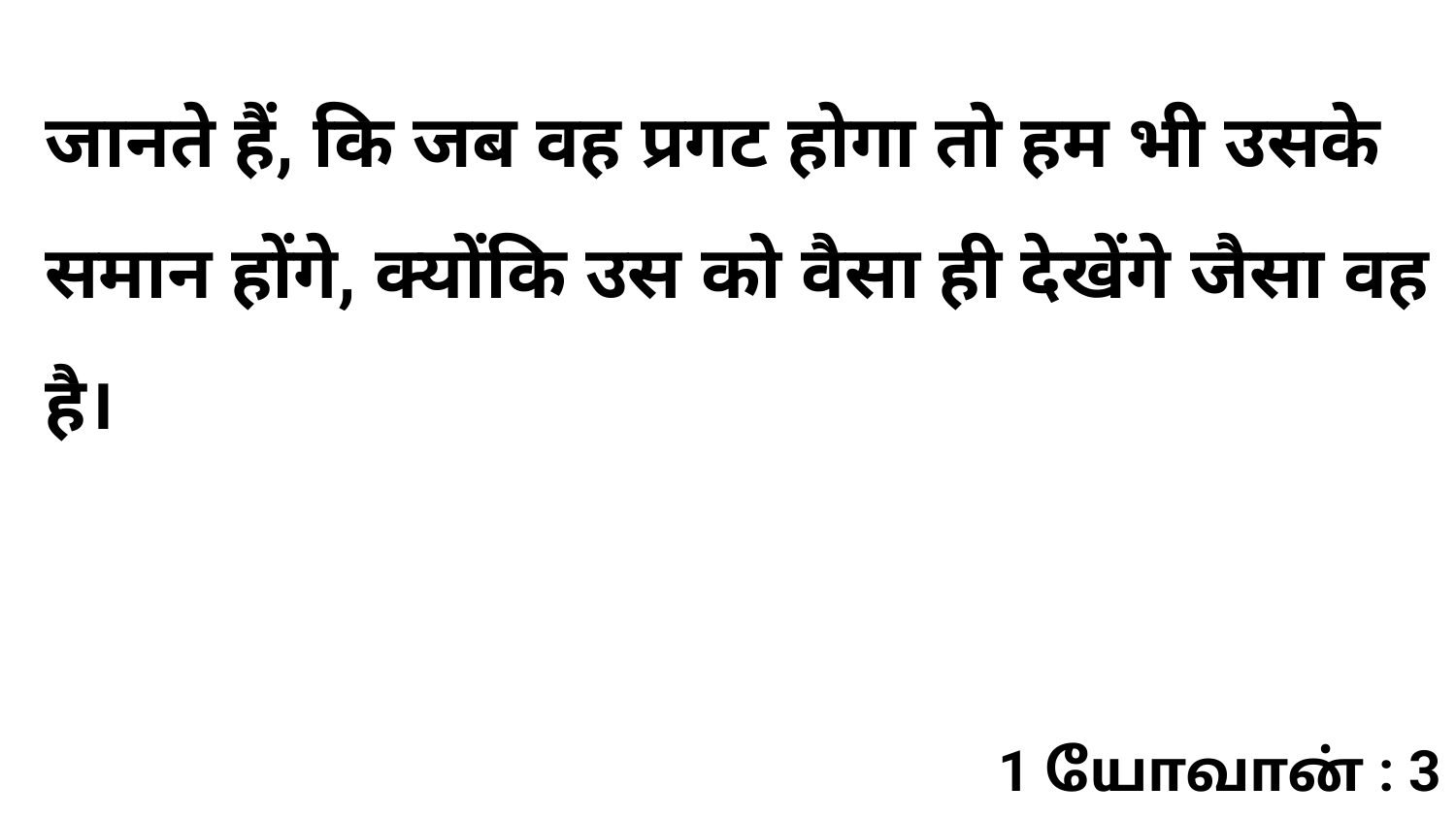

जानते हैं, कि जब वह प्रगट होगा तो हम भी उसके समान होंगे, क्योंकि उस को वैसा ही देखेंगे जैसा वह है।
1 யோவான் : 3